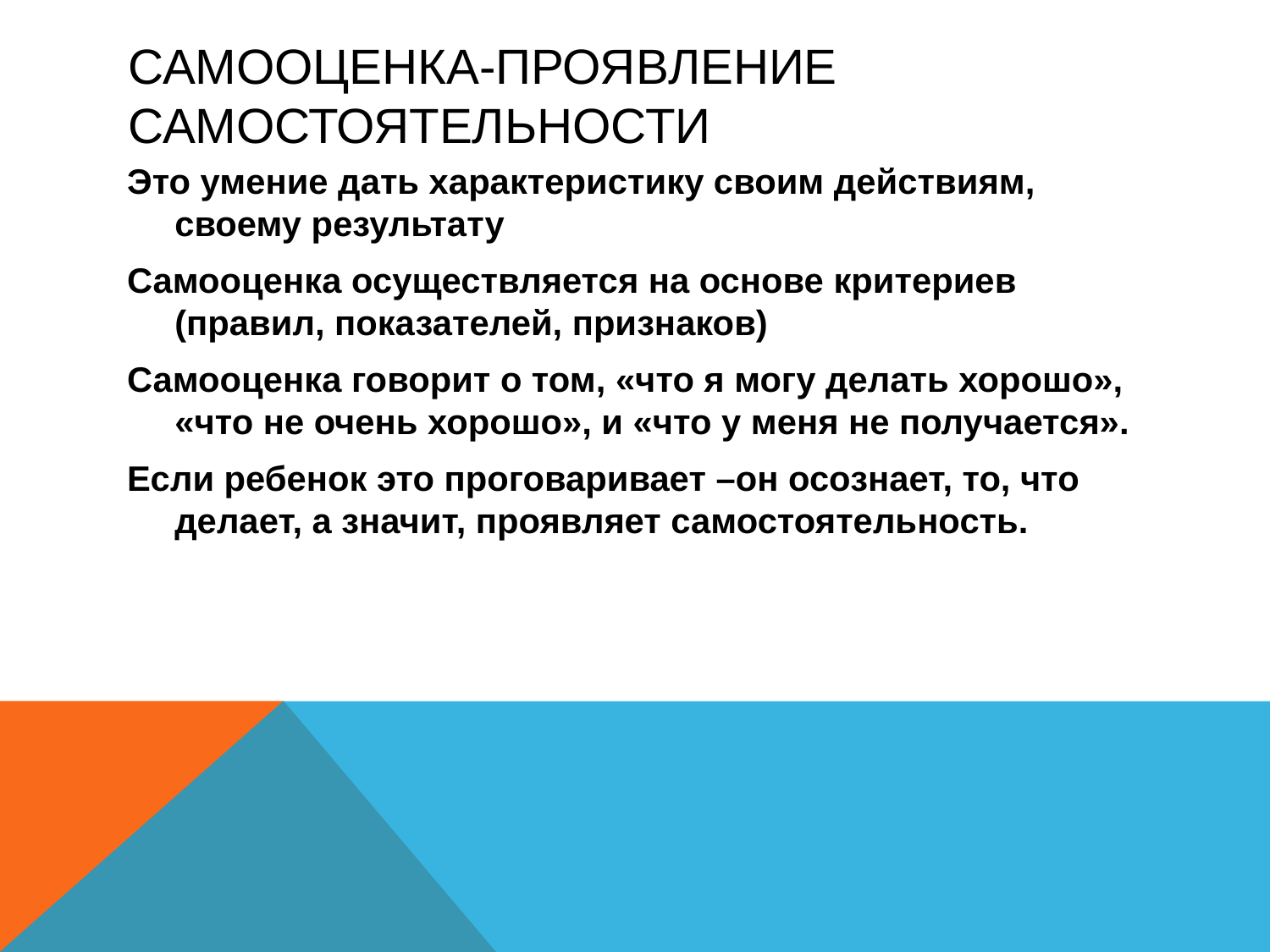

# Самооценка-проявление самостоятельности
Это умение дать характеристику своим действиям, своему результату
Самооценка осуществляется на основе критериев (правил, показателей, признаков)
Самооценка говорит о том, «что я могу делать хорошо», «что не очень хорошо», и «что у меня не получается».
Если ребенок это проговаривает –он осознает, то, что делает, а значит, проявляет самостоятельность.